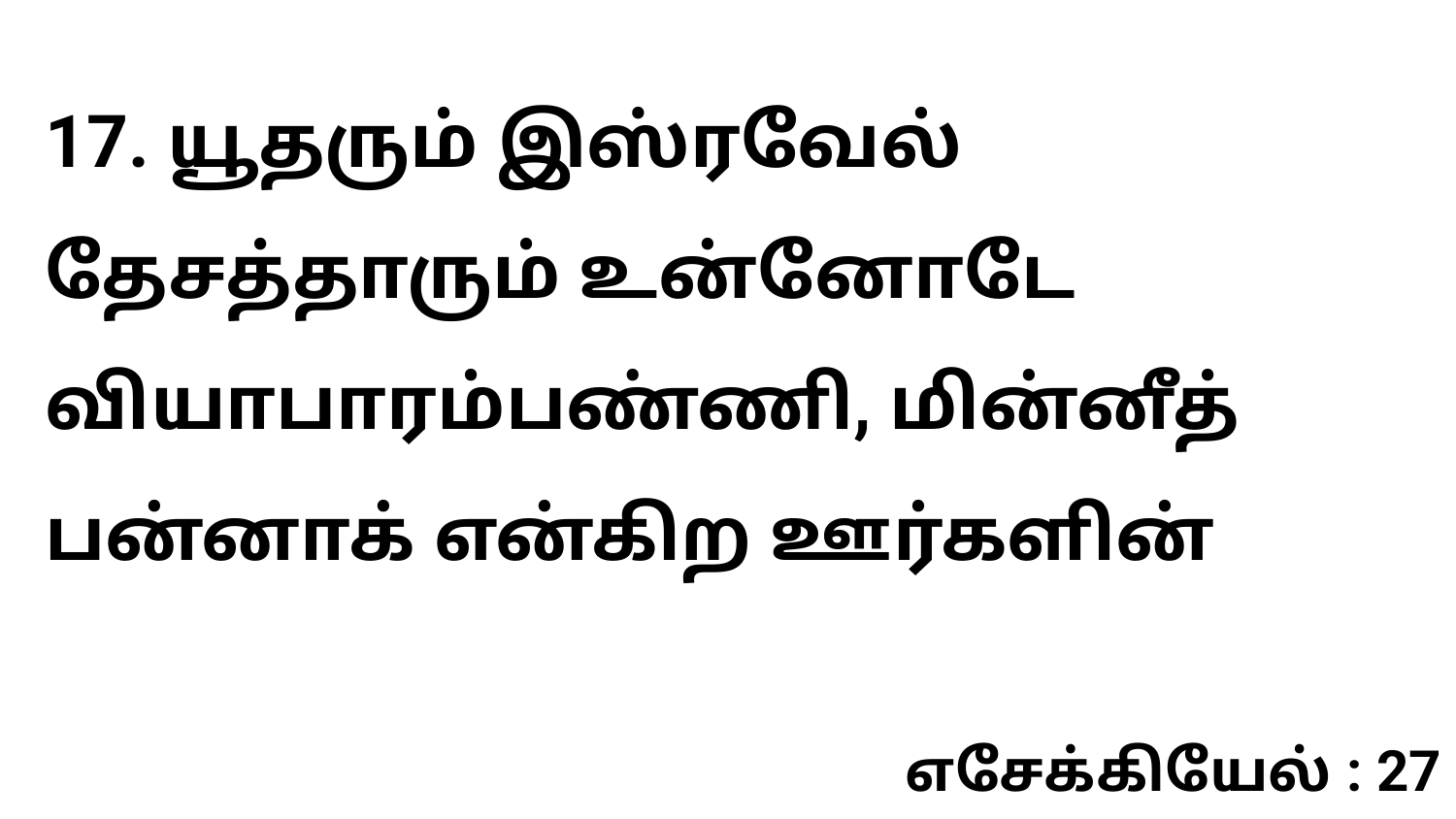

17. யூதரும் இஸ்ரவேல் தேசத்தாரும் உன்னோடே வியாபாரம்பண்ணி, மின்னீத் பன்னாக் என்கிற ஊர்களின்
எசேக்கியேல் : 27